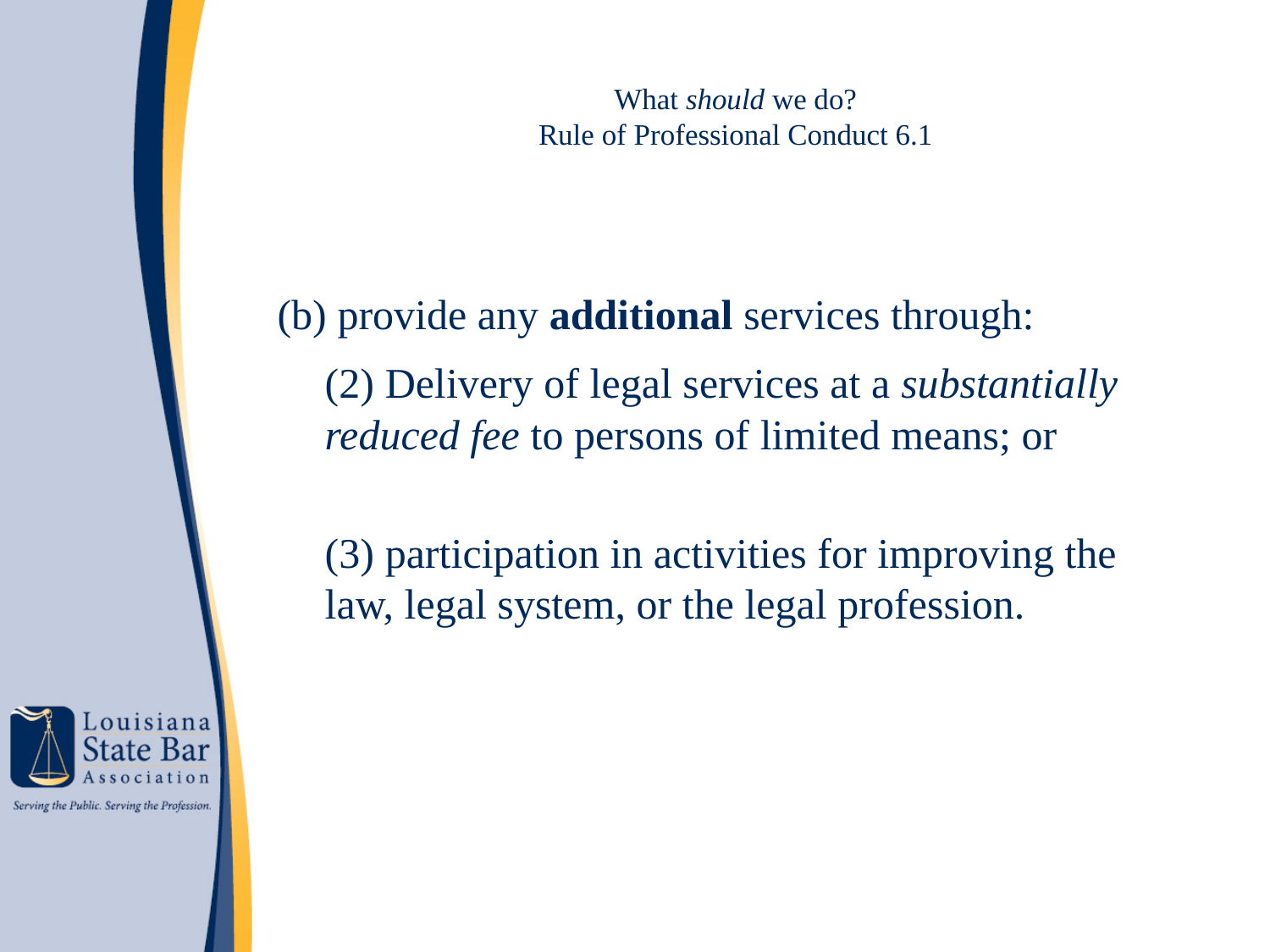

# What should we do? Rule of Professional Conduct 6.1

(b) provide any additional services through:
	(2) Delivery of legal services at a substantially reduced fee to persons of limited means; or

	(3) participation in activities for improving the law, legal system, or the legal profession.